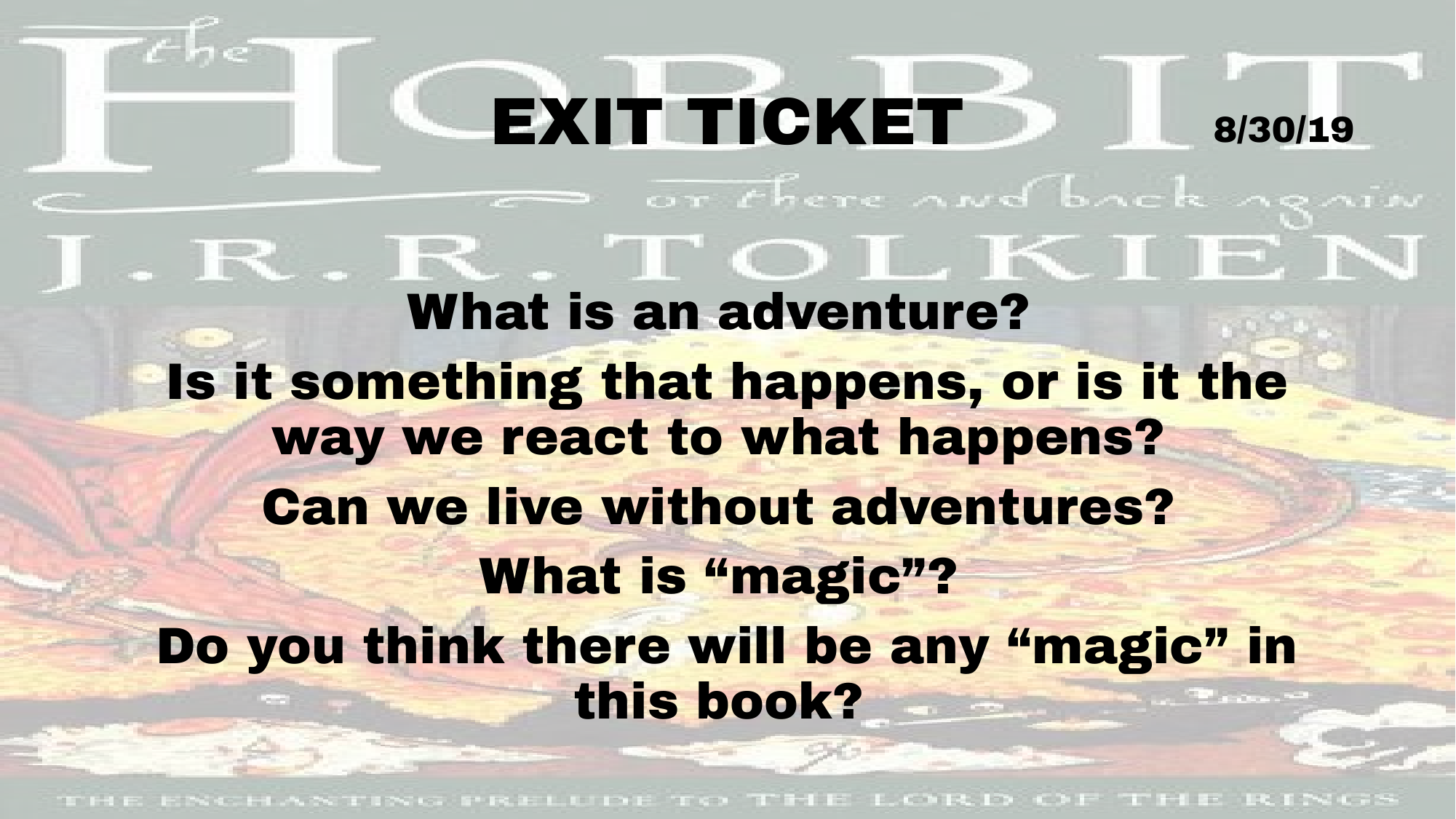

# EXIT TICKET
8/30/19

What is an adventure?
Is it something that happens, or is it the way we react to what happens?
Can we live without adventures?
What is “magic”?
Do you think there will be any “magic” in this book?